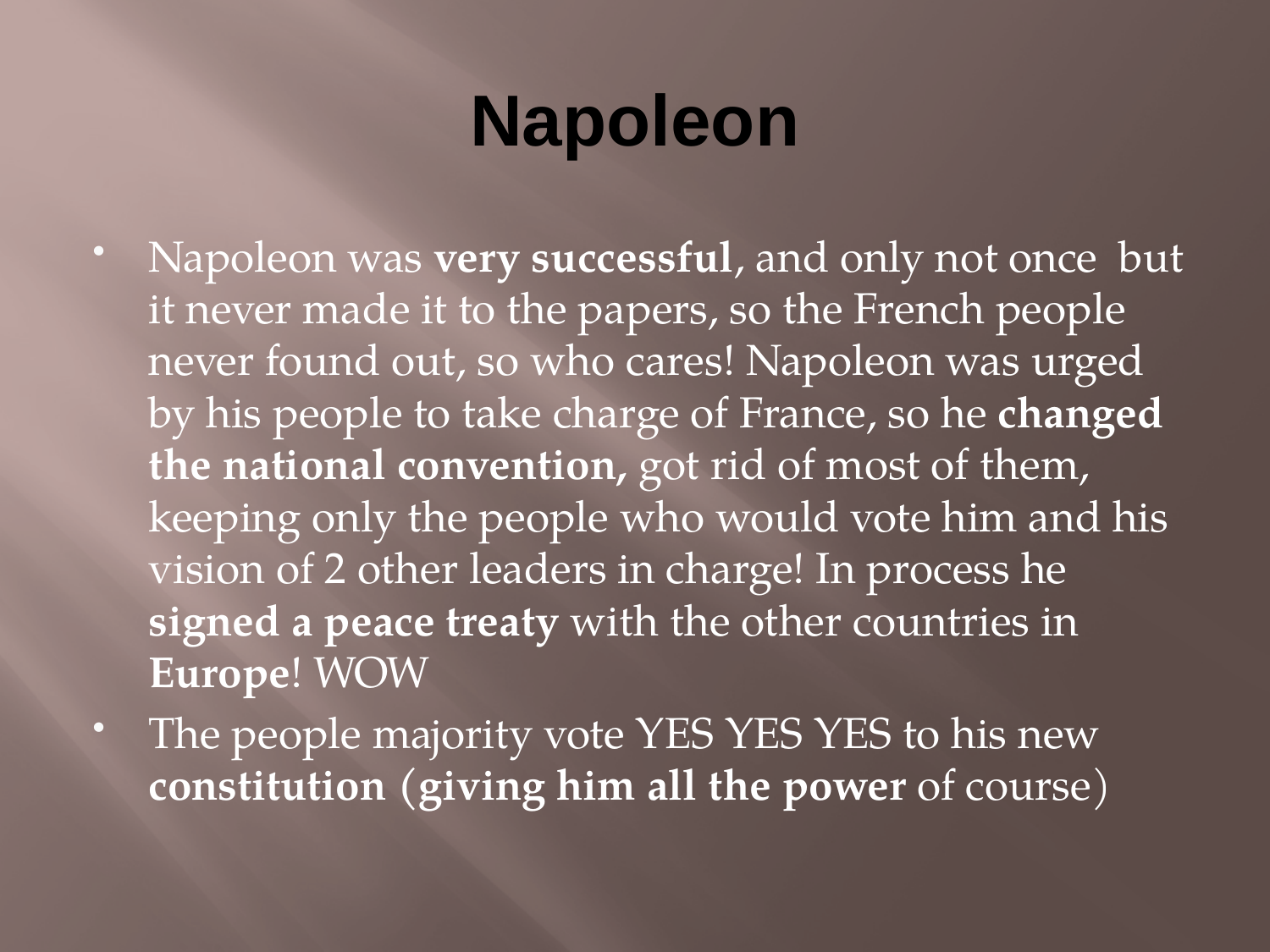

# Napoleon
Napoleon was very successful, and only not once  but it never made it to the papers, so the French people never found out, so who cares! Napoleon was urged by his people to take charge of France, so he changed the national convention, got rid of most of them, keeping only the people who would vote him and his vision of 2 other leaders in charge! In process he signed a peace treaty with the other countries in Europe! WOW
The people majority vote YES YES YES to his new constitution (giving him all the power of course)